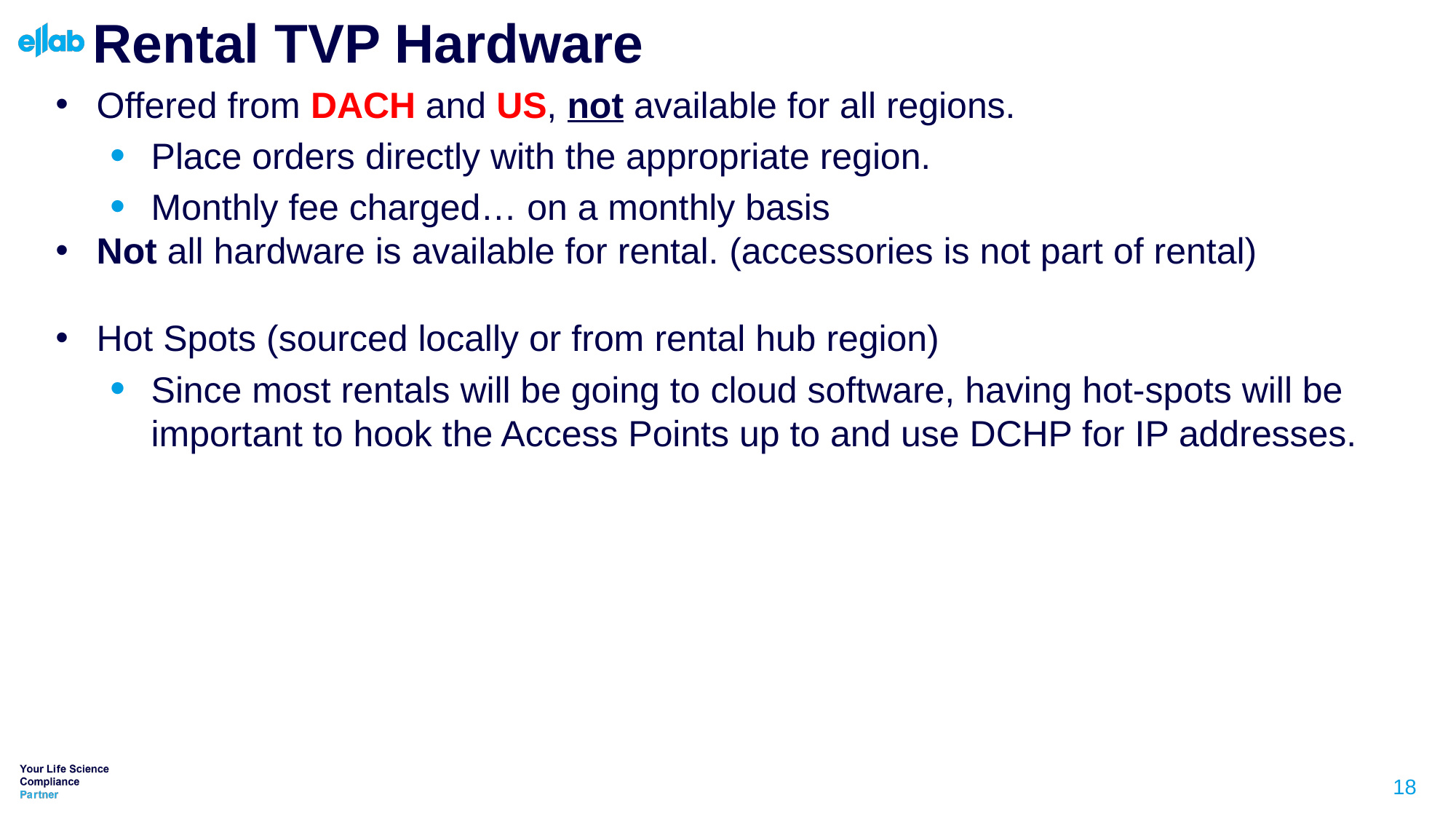

# Rental TVP Hardware
Offered from DACH and US, not available for all regions.
Place orders directly with the appropriate region.
Monthly fee charged… on a monthly basis
Not all hardware is available for rental. (accessories is not part of rental)

Hot Spots (sourced locally or from rental hub region)
Since most rentals will be going to cloud software, having hot-spots will be important to hook the Access Points up to and use DCHP for IP addresses.